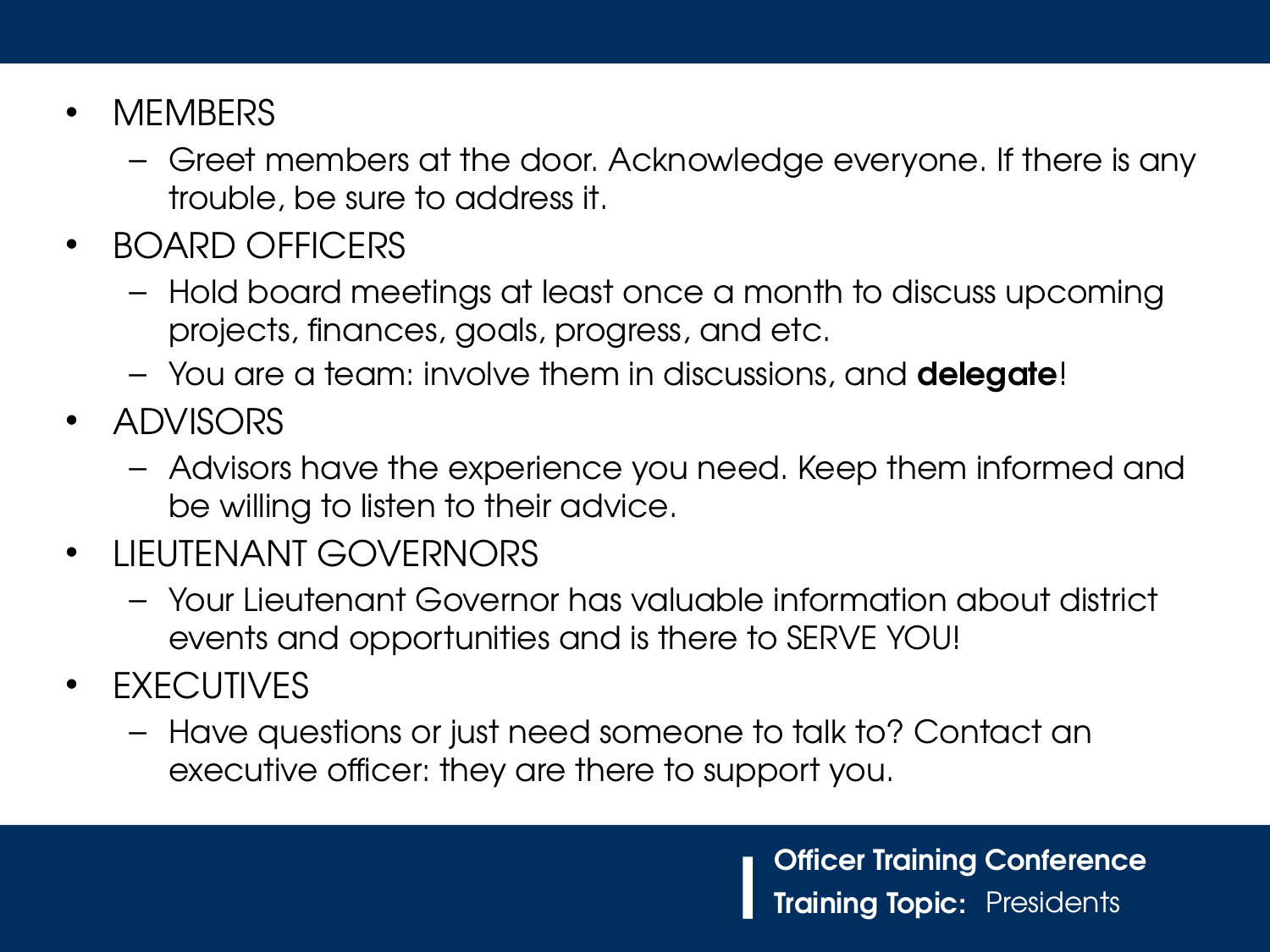

MEMBERS
Greet members at the door. Acknowledge everyone. If there is any trouble, be sure to address it.
BOARD OFFICERS
Hold board meetings at least once a month to discuss upcoming projects, finances, goals, progress, and etc.
You are a team: involve them in discussions, and delegate!
ADVISORS
Advisors have the experience you need. Keep them informed and be willing to listen to their advice.
LIEUTENANT GOVERNORS
Your Lieutenant Governor has valuable information about district events and opportunities and is there to SERVE YOU!
EXECUTIVES
Have questions or just need someone to talk to? Contact an executive officer: they are there to support you.

Presidents